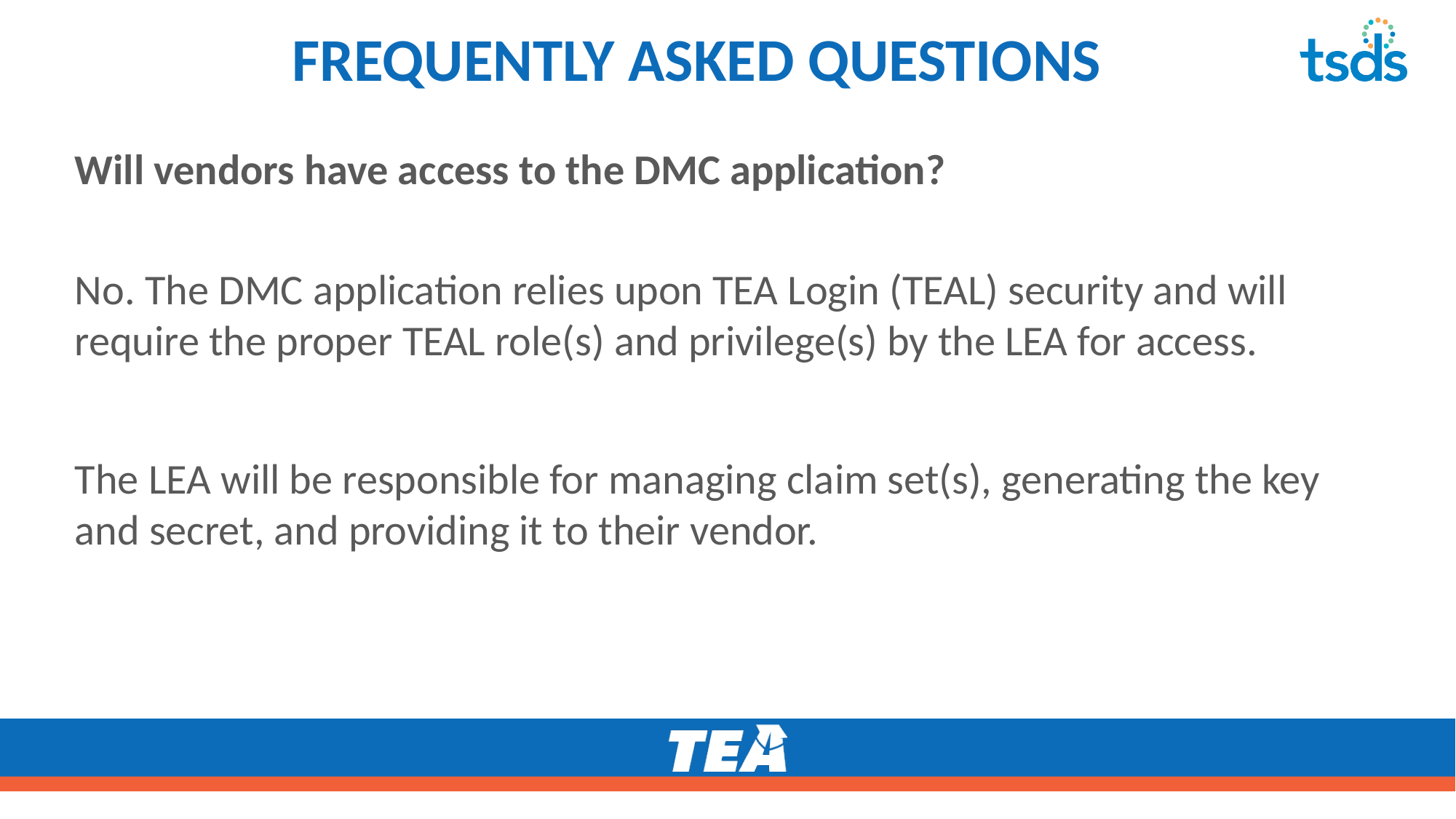

# FREQUENTLY ASKED QUESTIONS24
Will vendors have access to the DMC application?

No. The DMC application relies upon TEA Login (TEAL) security and will require the proper TEAL role(s) and privilege(s) by the LEA for access.

The LEA will be responsible for managing claim set(s), generating the key and secret, and providing it to their vendor.